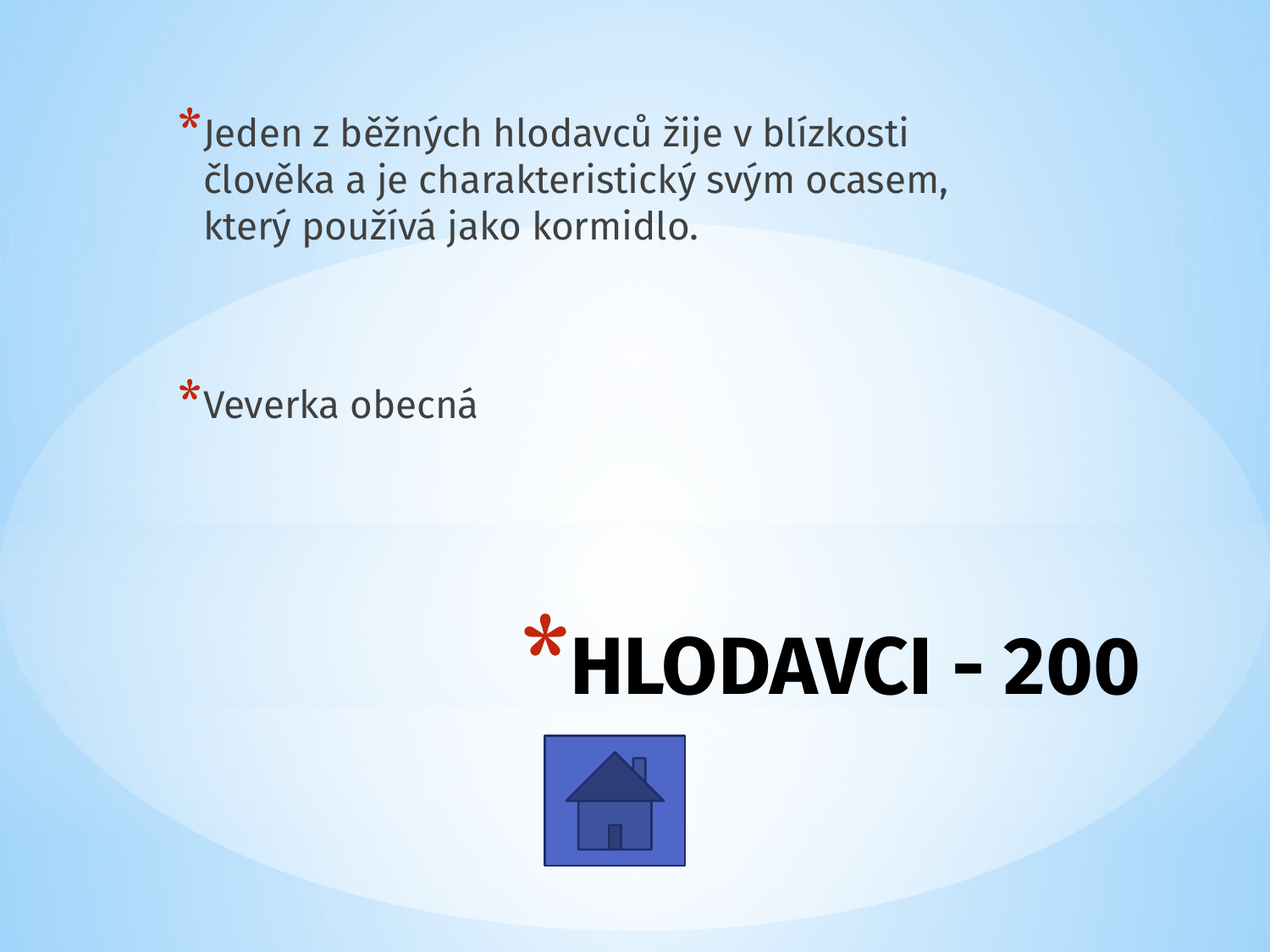

Jeden z běžných hlodavců žije v blízkosti člověka a je charakteristický svým ocasem, který používá jako kormidlo.

Veverka obecná
# HLODAVCI - 200